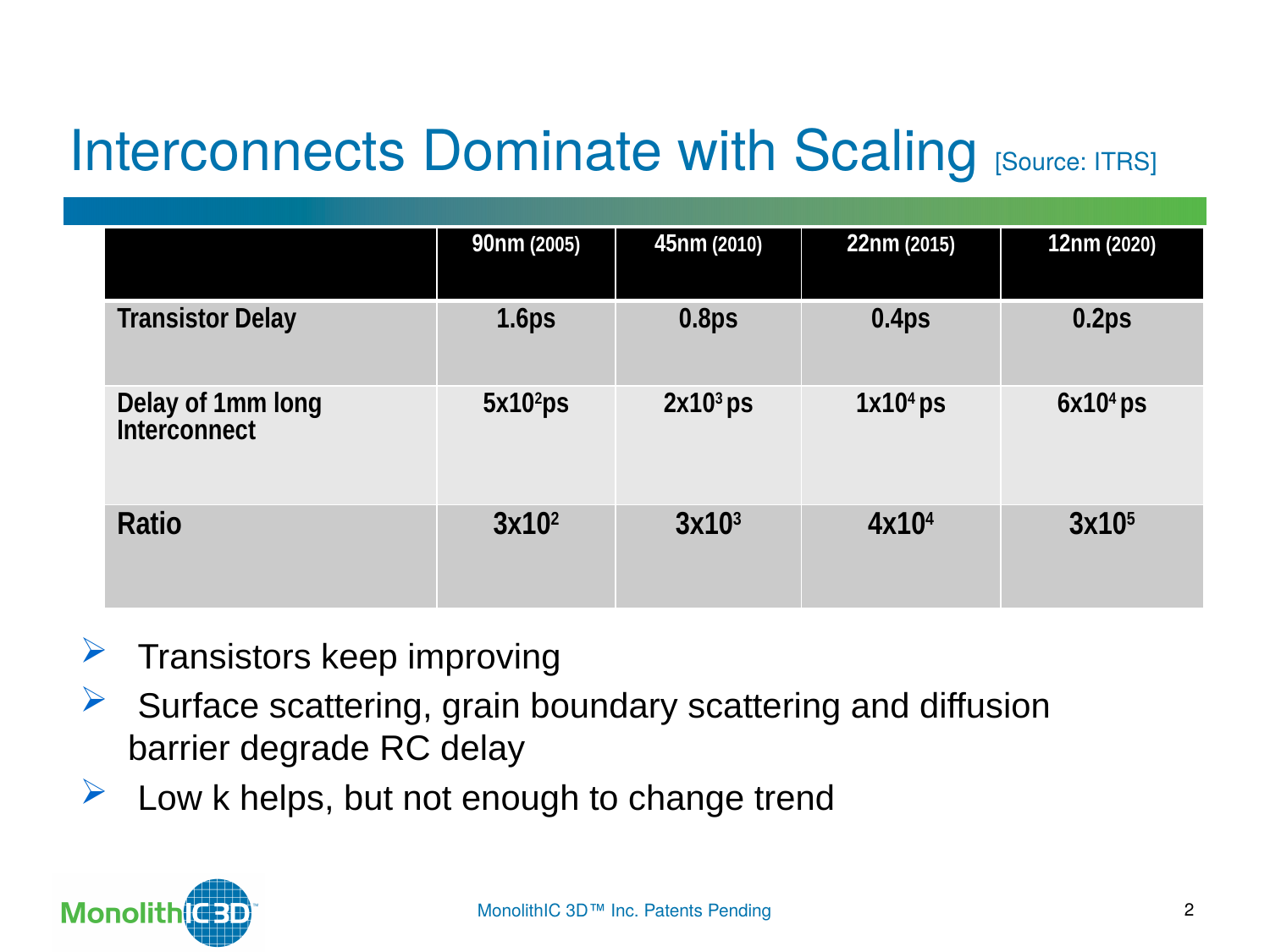

Interconnects Dominate with Scaling [Source: ITRS]
|  | 90nm (2005) | 45nm (2010) | 22nm (2015) | 12nm (2020) |
| --- | --- | --- | --- | --- |
| Transistor Delay | 1.6ps | 0.8ps | 0.4ps | 0.2ps |
| Delay of 1mm long Interconnect | 5x102ps | 2x103 ps | 1x104 ps | 6x104 ps |
| Ratio | 3x102 | 3x103 | 4x104 | 3x105 |
 Transistors keep improving
 Surface scattering, grain boundary scattering and diffusion barrier degrade RC delay
 Low k helps, but not enough to change trend

2
MonolithIC 3D™ Inc. Patents Pending